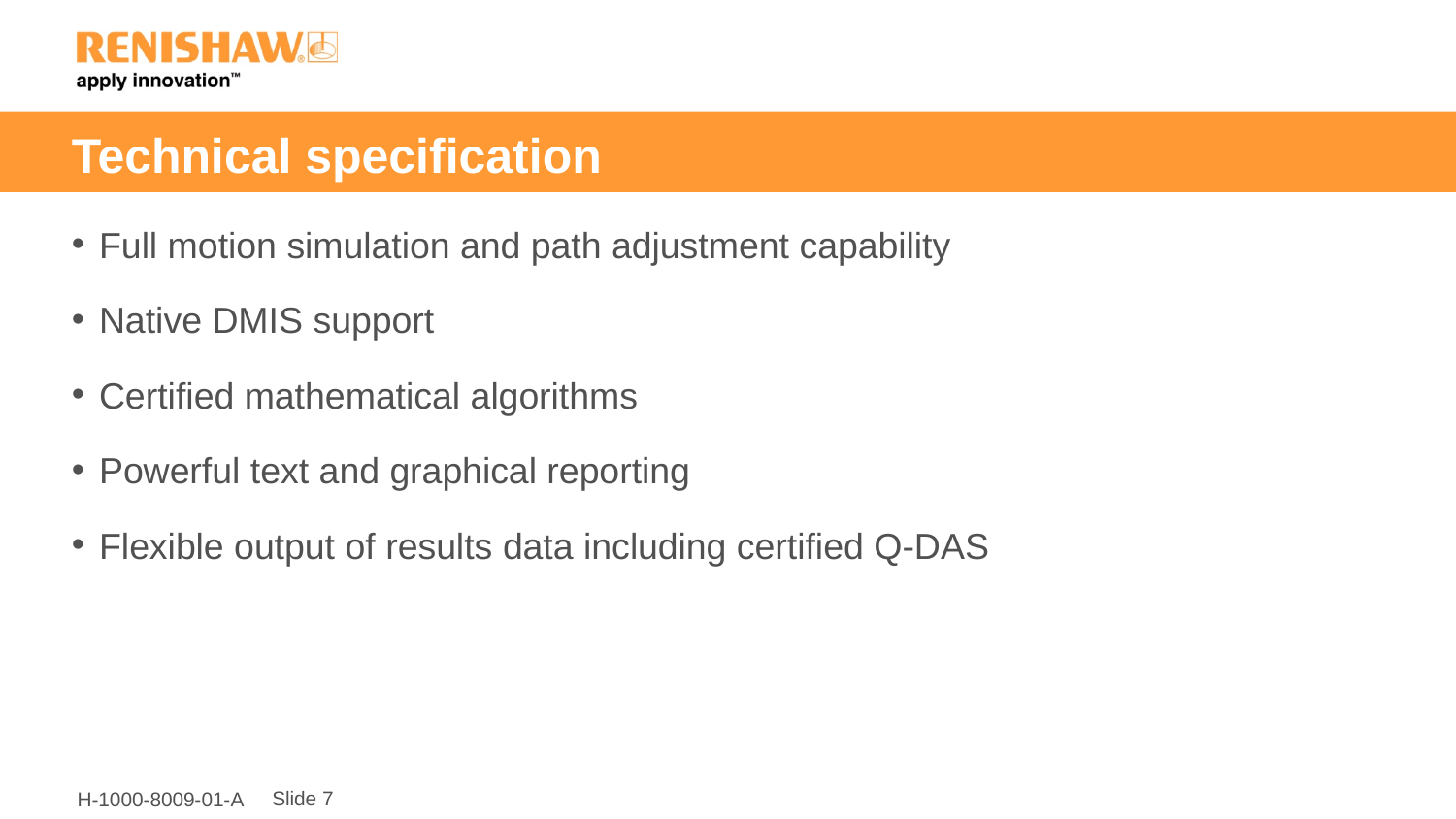

# Technical specification
Full motion simulation and path adjustment capability
Native DMIS support
Certified mathematical algorithms
Powerful text and graphical reporting
Flexible output of results data including certified Q-DAS
Slide 7
H-1000-8009-01-A